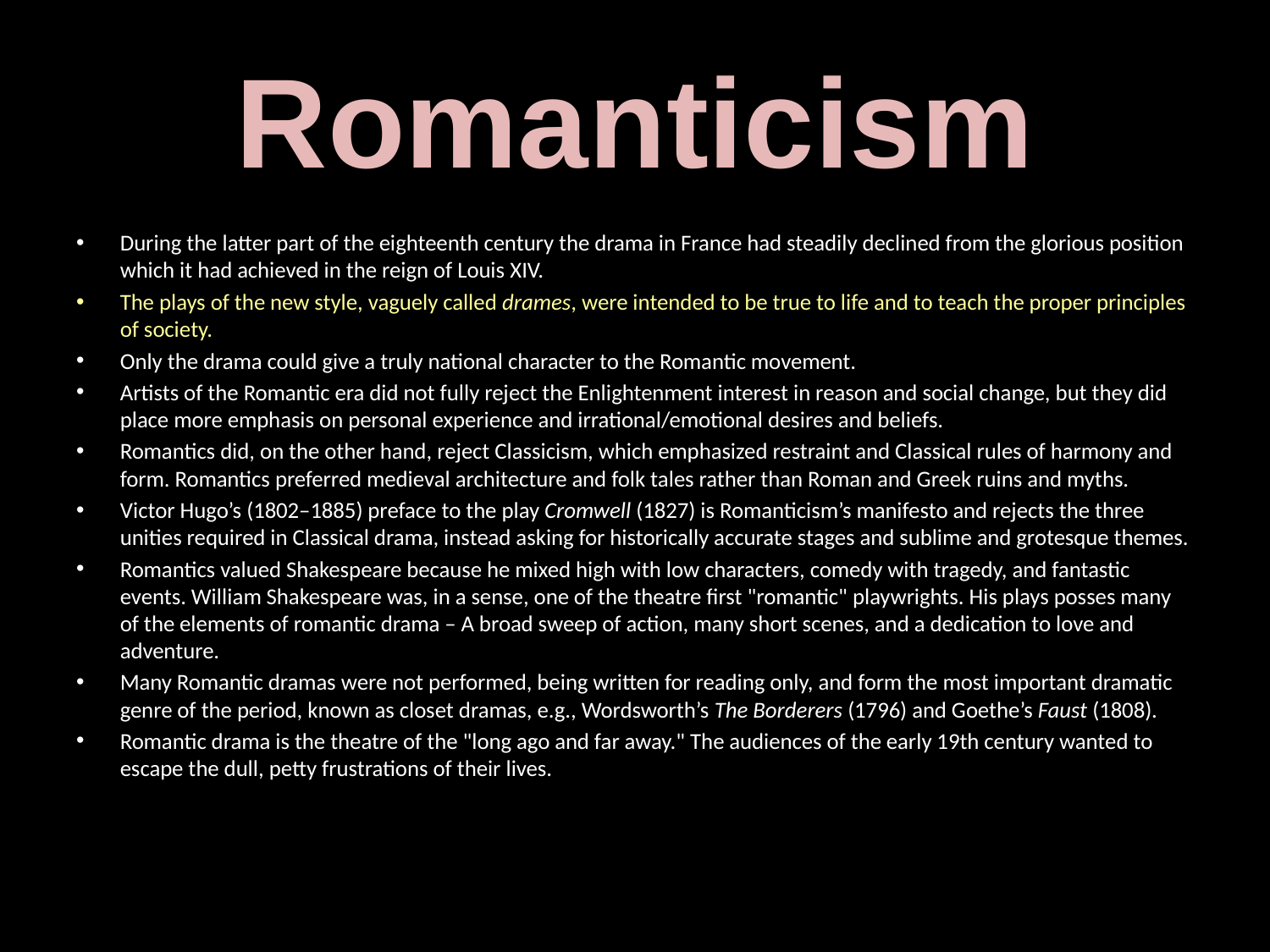

# Romanticism
During the latter part of the eighteenth century the drama in France had steadily declined from the glorious position which it had achieved in the reign of Louis XIV.
The plays of the new style, vaguely called drames, were intended to be true to life and to teach the proper principles of society.
Only the drama could give a truly national character to the Romantic movement.
Artists of the Romantic era did not fully reject the Enlightenment interest in reason and social change, but they did place more emphasis on personal experience and irrational/emotional desires and beliefs.
Romantics did, on the other hand, reject Classicism, which emphasized restraint and Classical rules of harmony and form. Romantics preferred medieval architecture and folk tales rather than Roman and Greek ruins and myths.
Victor Hugo’s (1802–1885) preface to the play Cromwell (1827) is Romanticism’s manifesto and rejects the three unities required in Classical drama, instead asking for historically accurate stages and sublime and grotesque themes.
Romantics valued Shakespeare because he mixed high with low characters, comedy with tragedy, and fantastic events. William Shakespeare was, in a sense, one of the theatre first "romantic" playwrights. His plays posses many of the elements of romantic drama – A broad sweep of action, many short scenes, and a dedication to love and adventure.
Many Romantic dramas were not performed, being written for reading only, and form the most important dramatic genre of the period, known as closet dramas, e.g., Wordsworth’s The Borderers (1796) and Goethe’s Faust (1808).
Romantic drama is the theatre of the "long ago and far away." The audiences of the early 19th century wanted to escape the dull, petty frustrations of their lives.